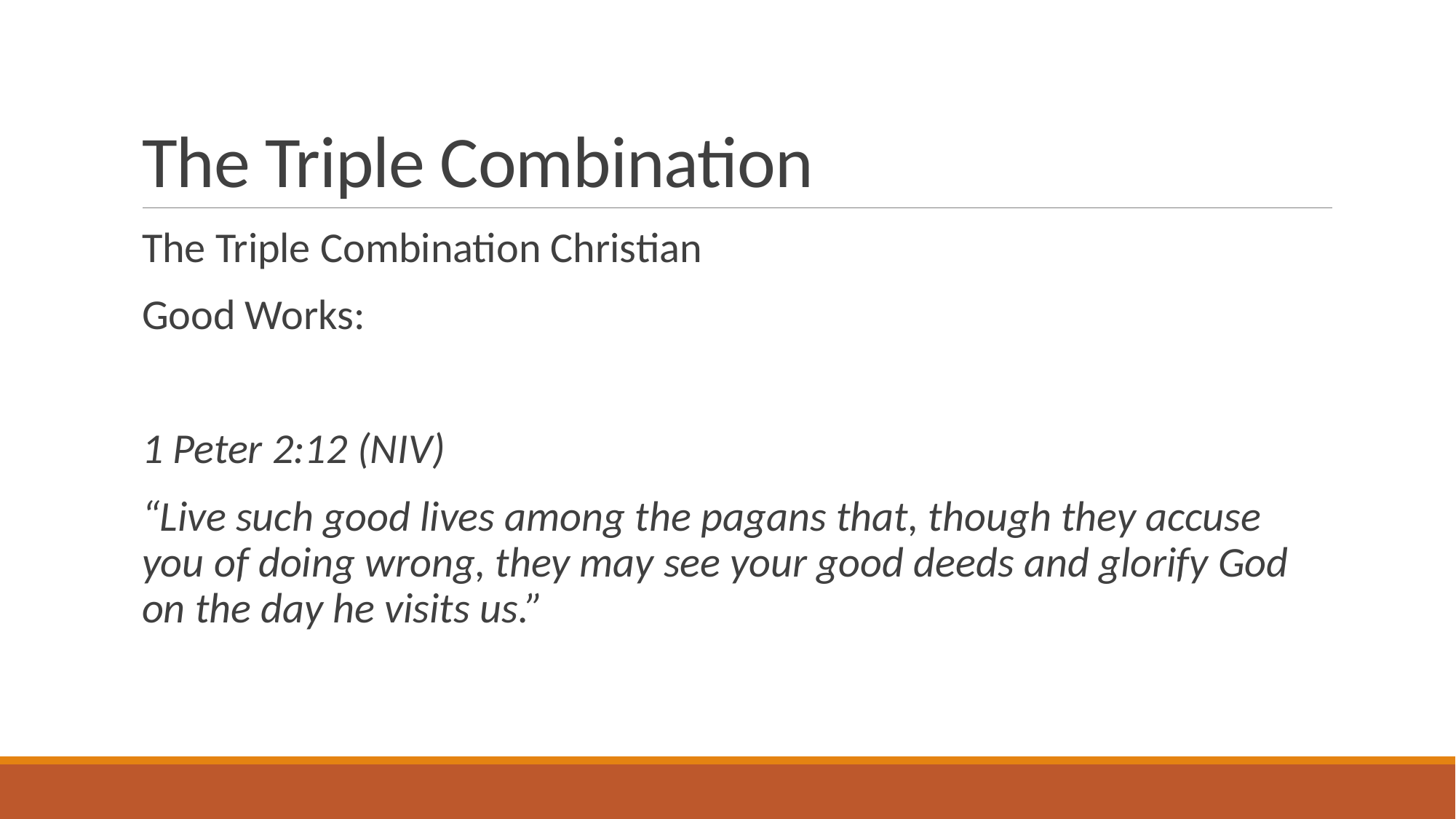

# The Triple Combination
The Triple Combination Christian
Good Works:

1 Peter 2:12 (NIV)
“Live such good lives among the pagans that, though they accuse you of doing wrong, they may see your good deeds and glorify God on the day he visits us.”